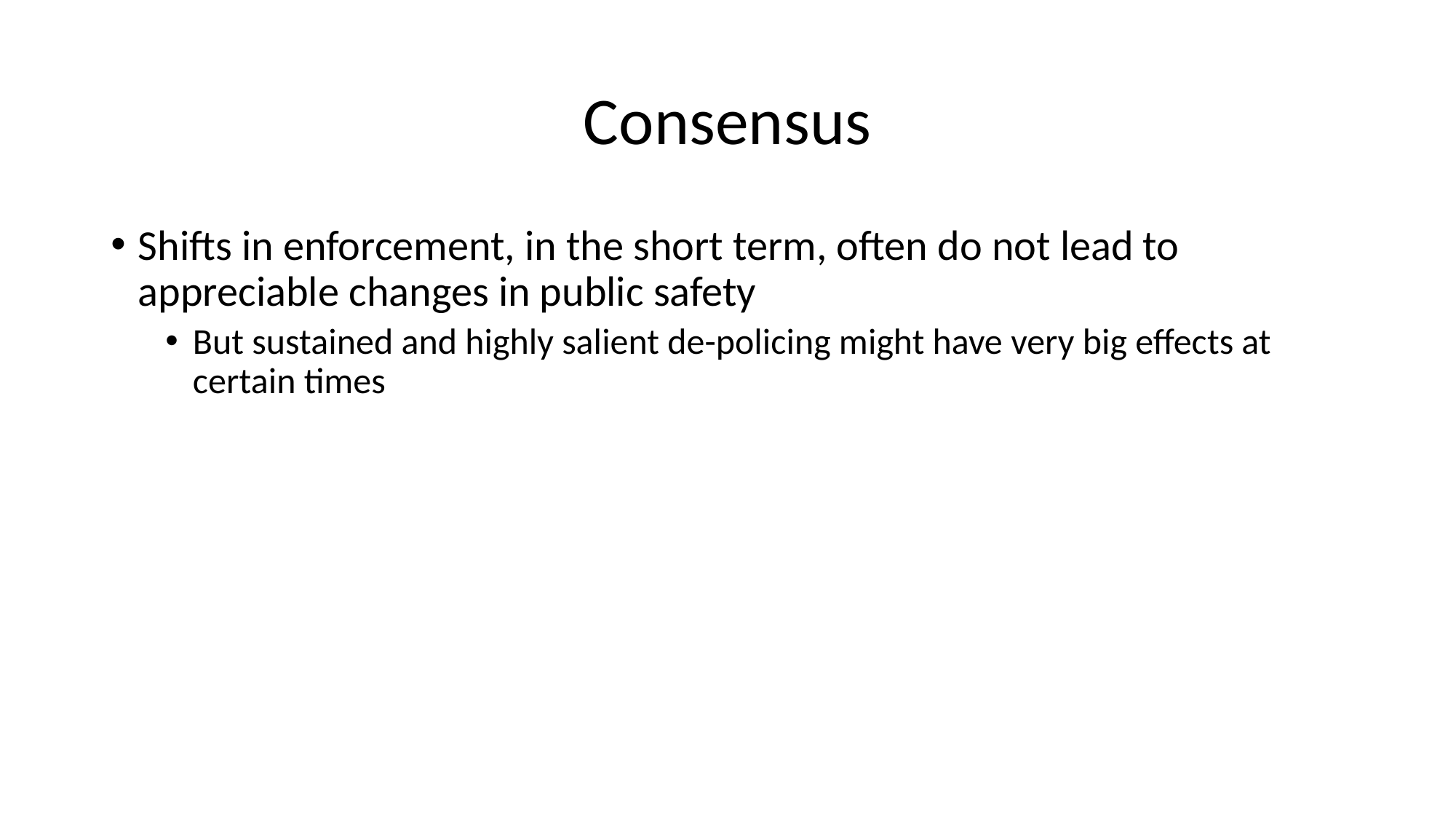

# Consensus
Shifts in enforcement, in the short term, often do not lead to appreciable changes in public safety
But sustained and highly salient de-policing might have very big effects at certain times